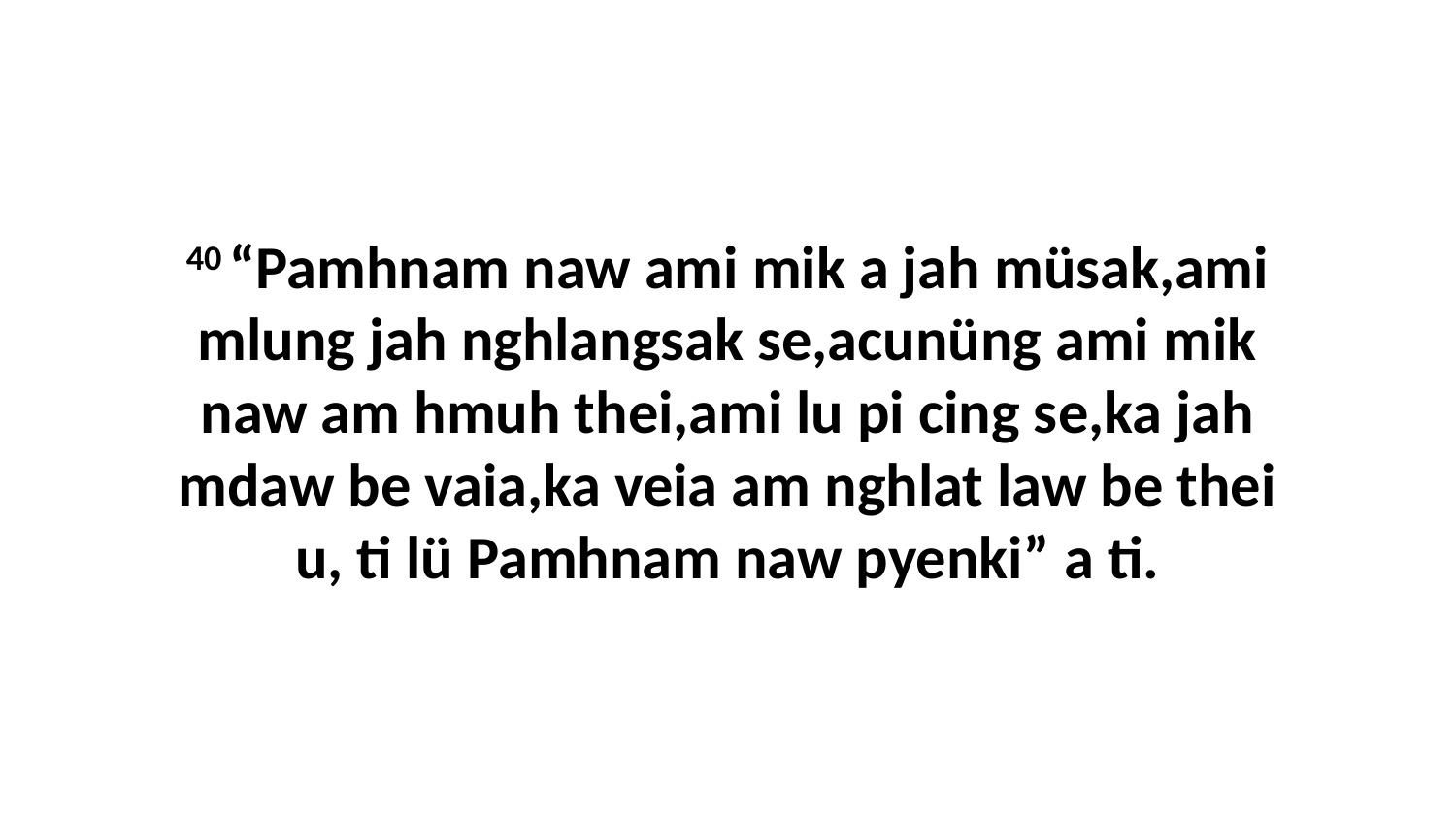

40 “Pamhnam naw ami mik a jah müsak,ami mlung jah nghlangsak se,acunüng ami mik naw am hmuh thei,ami lu pi cing se,ka jah mdaw be vaia,ka veia am nghlat law be thei u, ti lü Pamhnam naw pyenki” a ti.